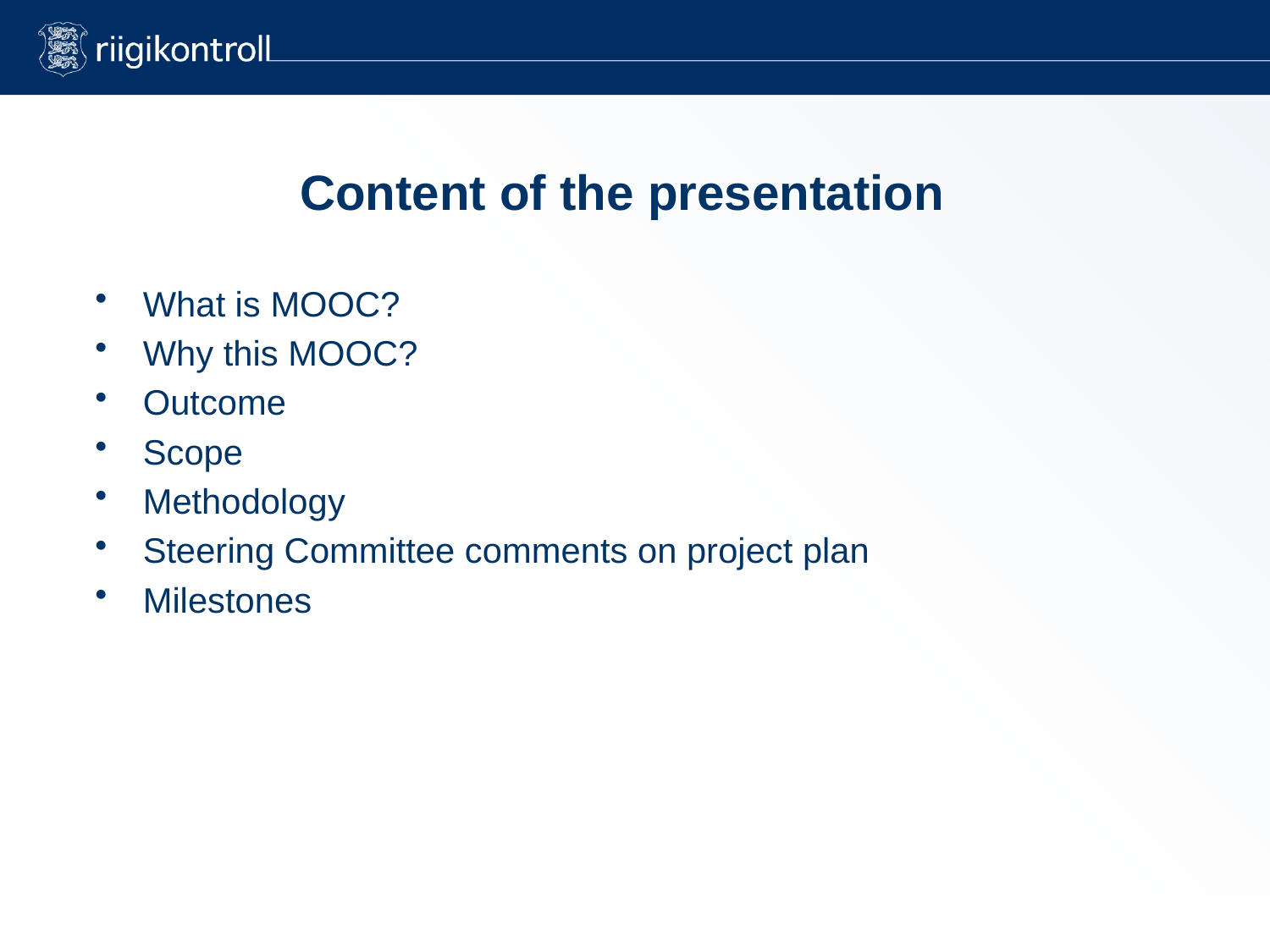

# Content of the presentation
What is MOOC?
Why this MOOC?
Outcome
Scope
Methodology
Steering Committee comments on project plan
Milestones